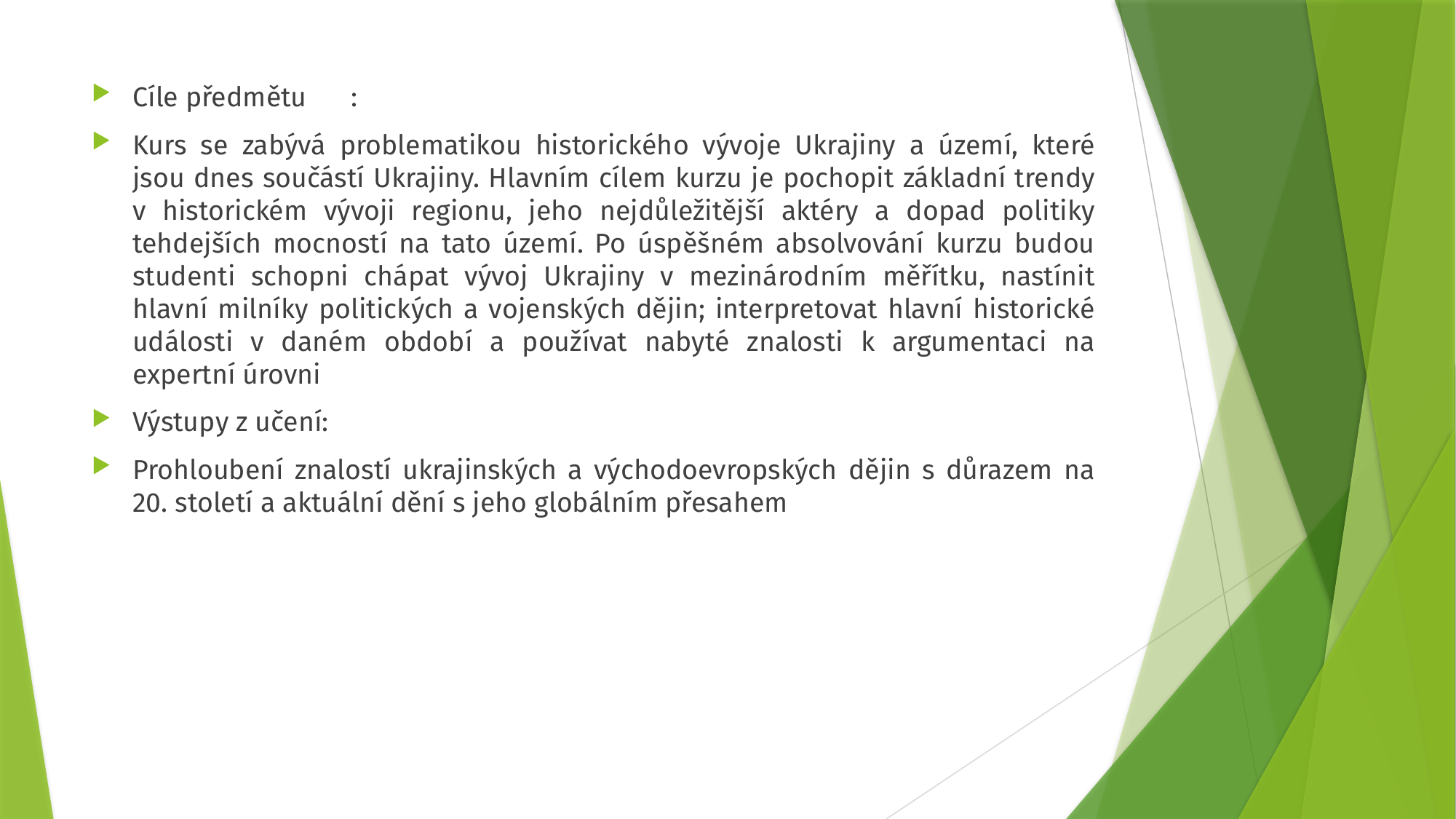

Cíle předmětu	:
Kurs se zabývá problematikou historického vývoje Ukrajiny a území, které jsou dnes součástí Ukrajiny. Hlavním cílem kurzu je pochopit základní trendy v historickém vývoji regionu, jeho nejdůležitější aktéry a dopad politiky tehdejších mocností na tato území. Po úspěšném absolvování kurzu budou studenti schopni chápat vývoj Ukrajiny v mezinárodním měřítku, nastínit hlavní milníky politických a vojenských dějin; interpretovat hlavní historické události v daném období a používat nabyté znalosti k argumentaci na expertní úrovni
Výstupy z učení:
Prohloubení znalostí ukrajinských a východoevropských dějin s důrazem na 20. století a aktuální dění s jeho globálním přesahem